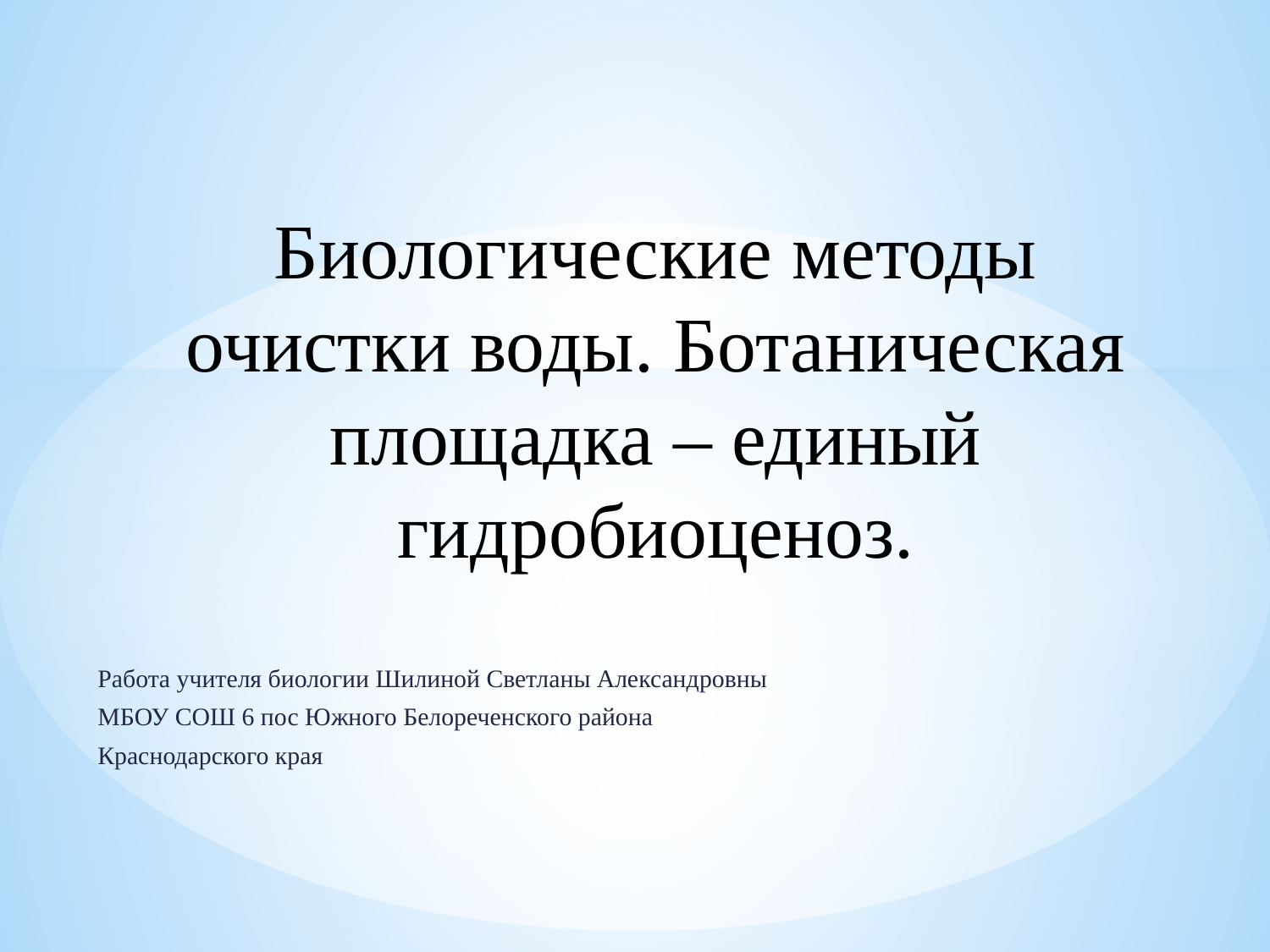

# Биологические методы очистки воды. Ботаническая площадка – единый гидробиоценоз.
Работа учителя биологии Шилиной Светланы Александровны
МБОУ СОШ 6 пос Южного Белореченского района
Краснодарского края